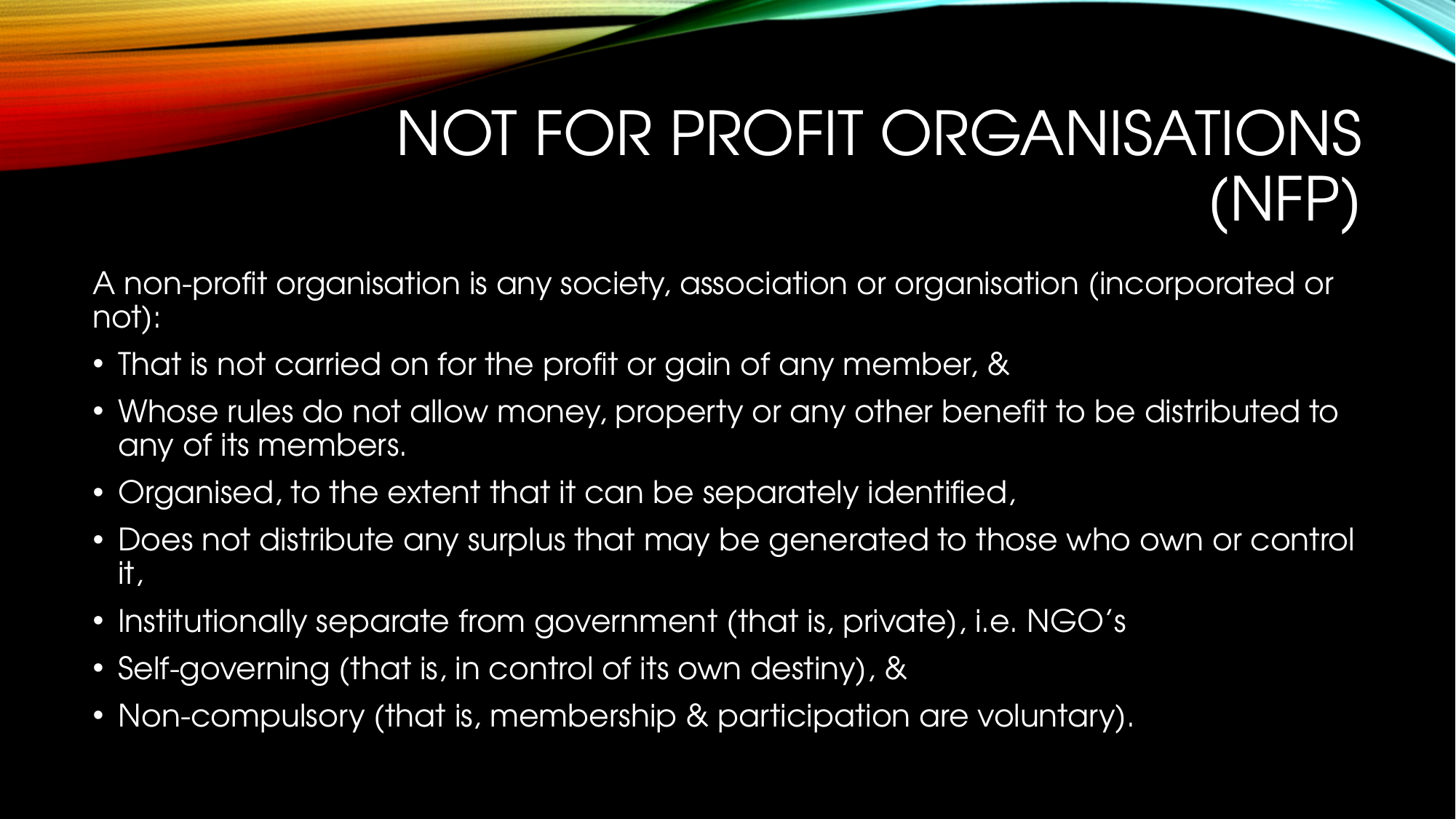

# Not for profit organisations (NFP)
A non-profit organisation is any society, association or organisation (incorporated or not):
That is not carried on for the profit or gain of any member, &
Whose rules do not allow money, property or any other benefit to be distributed to any of its members.
Organised, to the extent that it can be separately identified,
Does not distribute any surplus that may be generated to those who own or control it,
Institutionally separate from government (that is, private), i.e. NGO’s
Self-governing (that is, in control of its own destiny), &
Non-compulsory (that is, membership & participation are voluntary).